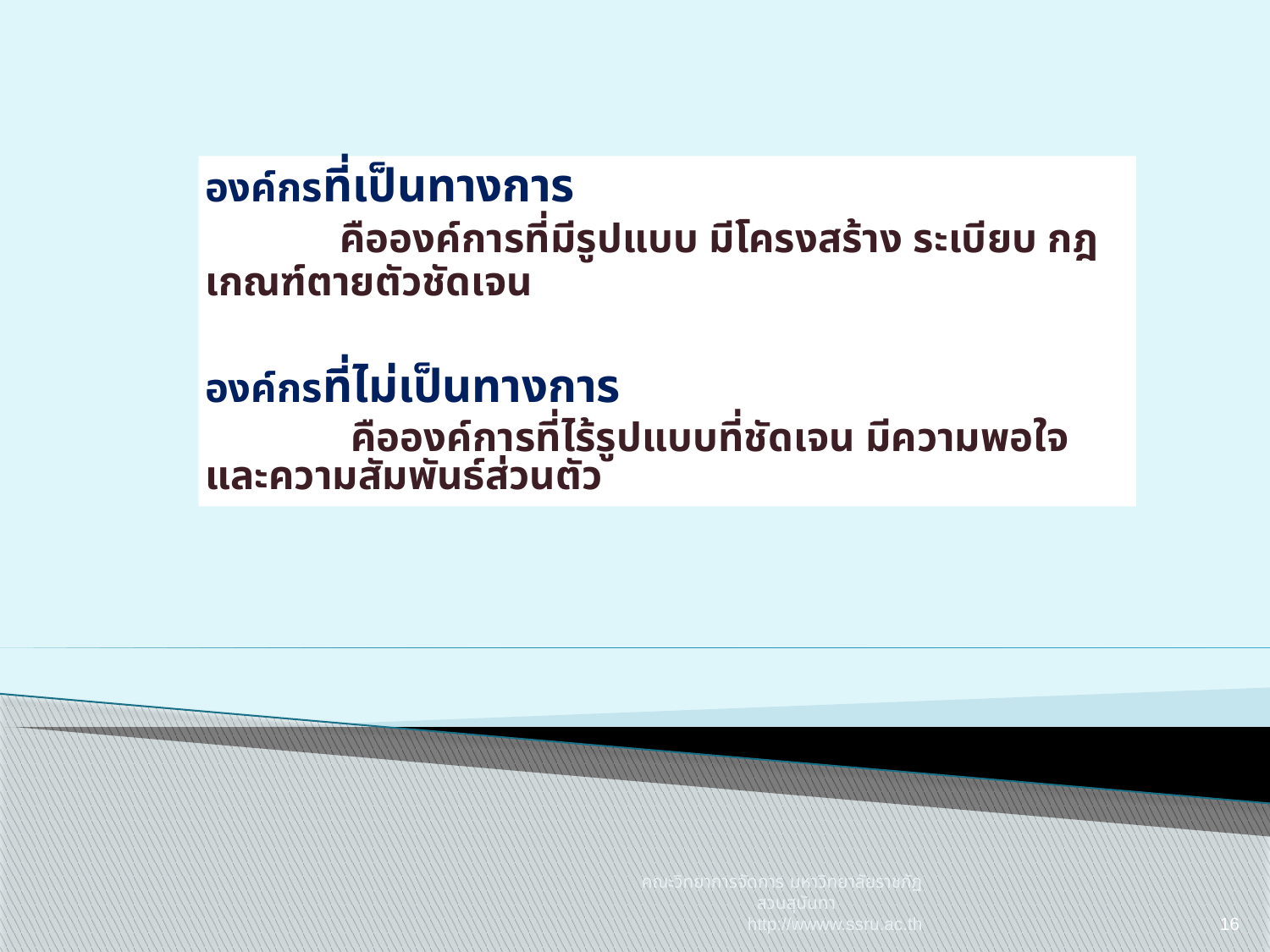

องค์กรที่เป็นทางการ
             คือองค์การที่มีรูปแบบ มีโครงสร้าง ระเบียบ กฎเกณฑ์ตายตัวชัดเจน

องค์กรที่ไม่เป็นทางการ
             คือองค์การที่ไร้รูปแบบที่ชัดเจน มีความพอใจและความสัมพันธ์ส่วนตัว
คณะวิทยาการจัดการ มหาวิทยาลัยราชภัฏสวนสุนันทา	        http://wwww.ssru.ac.th
16